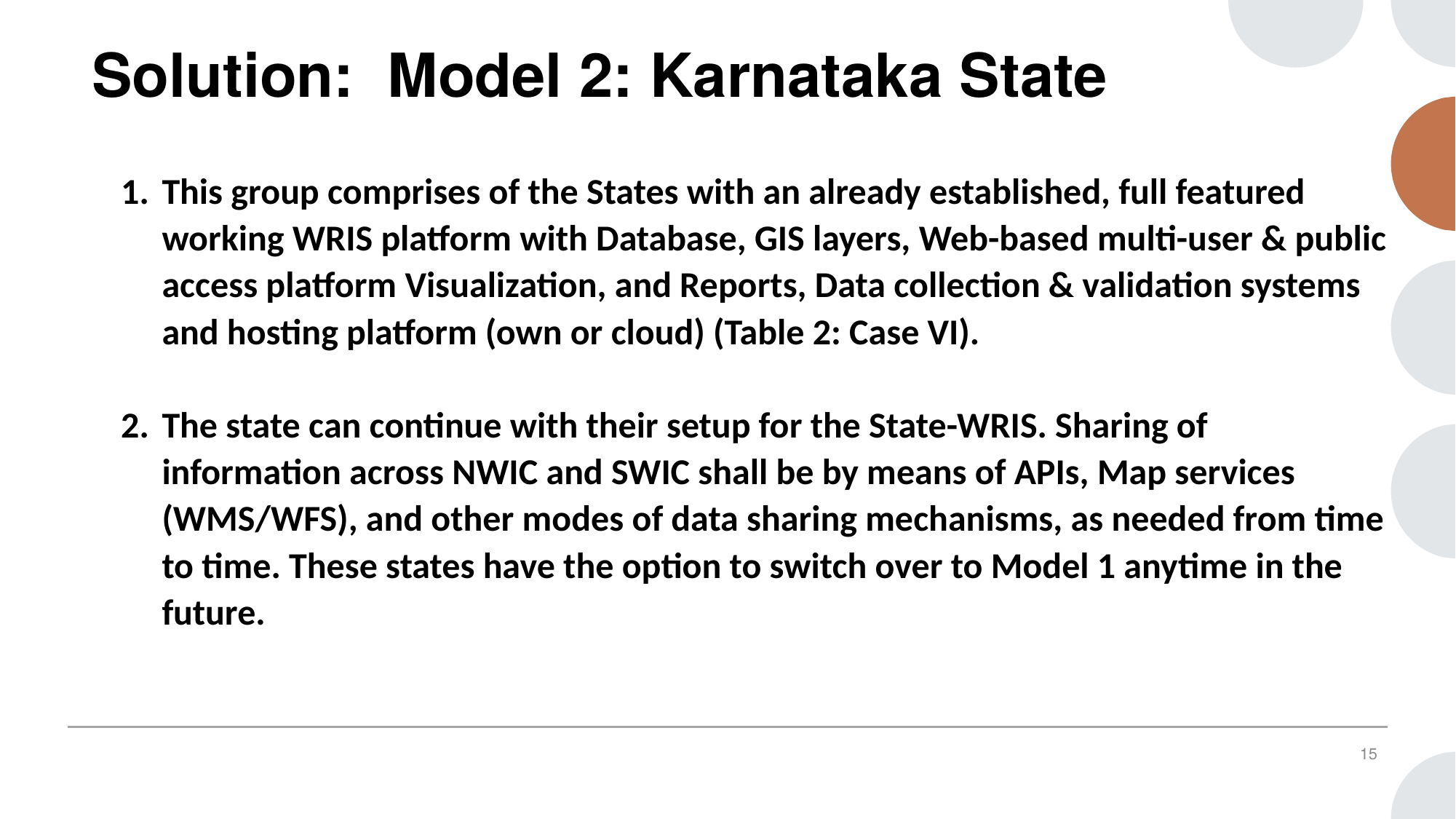

Solution:  Model 2: Karnataka State
This group comprises of the States with an already established, full featured working WRIS platform with Database, GIS layers, Web-based multi-user & public access platform Visualization, and Reports, Data collection & validation systems and hosting platform (own or cloud) (Table 2: Case VI).

The state can continue with their setup for the State-WRIS. Sharing of information across NWIC and SWIC shall be by means of APIs, Map services (WMS/WFS), and other modes of data sharing mechanisms, as needed from time to time. These states have the option to switch over to Model 1 anytime in the future.

15